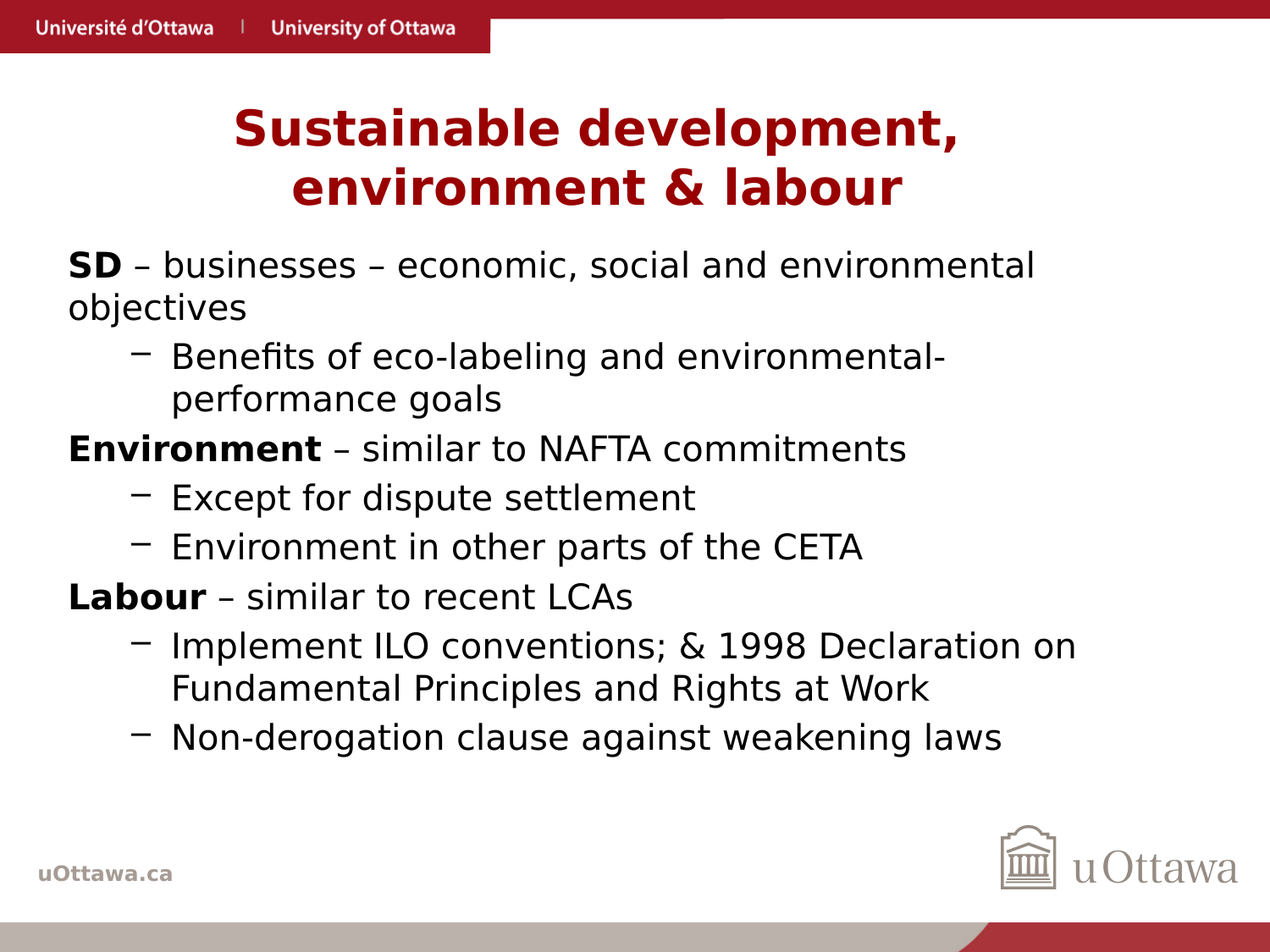

# Sustainable development, environment & labour
SD – businesses – economic, social and environmental objectives
Benefits of eco-labeling and environmental-performance goals
Environment – similar to NAFTA commitments
Except for dispute settlement
Environment in other parts of the CETA
Labour – similar to recent LCAs
Implement ILO conventions; & 1998 Declaration on Fundamental Principles and Rights at Work
Non-derogation clause against weakening laws